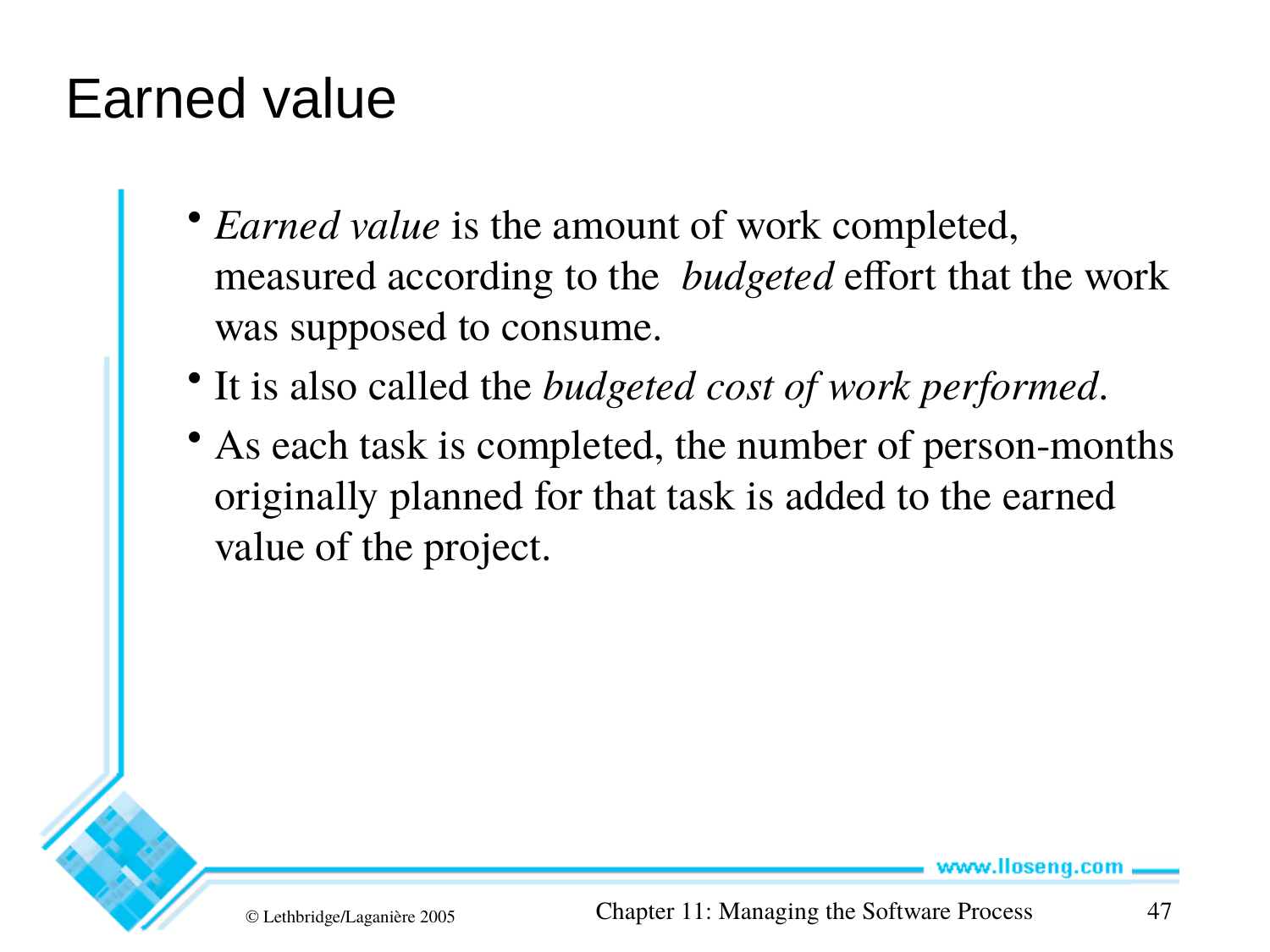

# Earned value
Earned value is the amount of work completed, measured according to the  budgeted effort that the work was supposed to consume.
It is also called the budgeted cost of work performed.
As each task is completed, the number of person-months originally planned for that task is added to the earned value of the project.
Chapter 11: Managing the Software Process
47
© Lethbridge/Laganière 2005